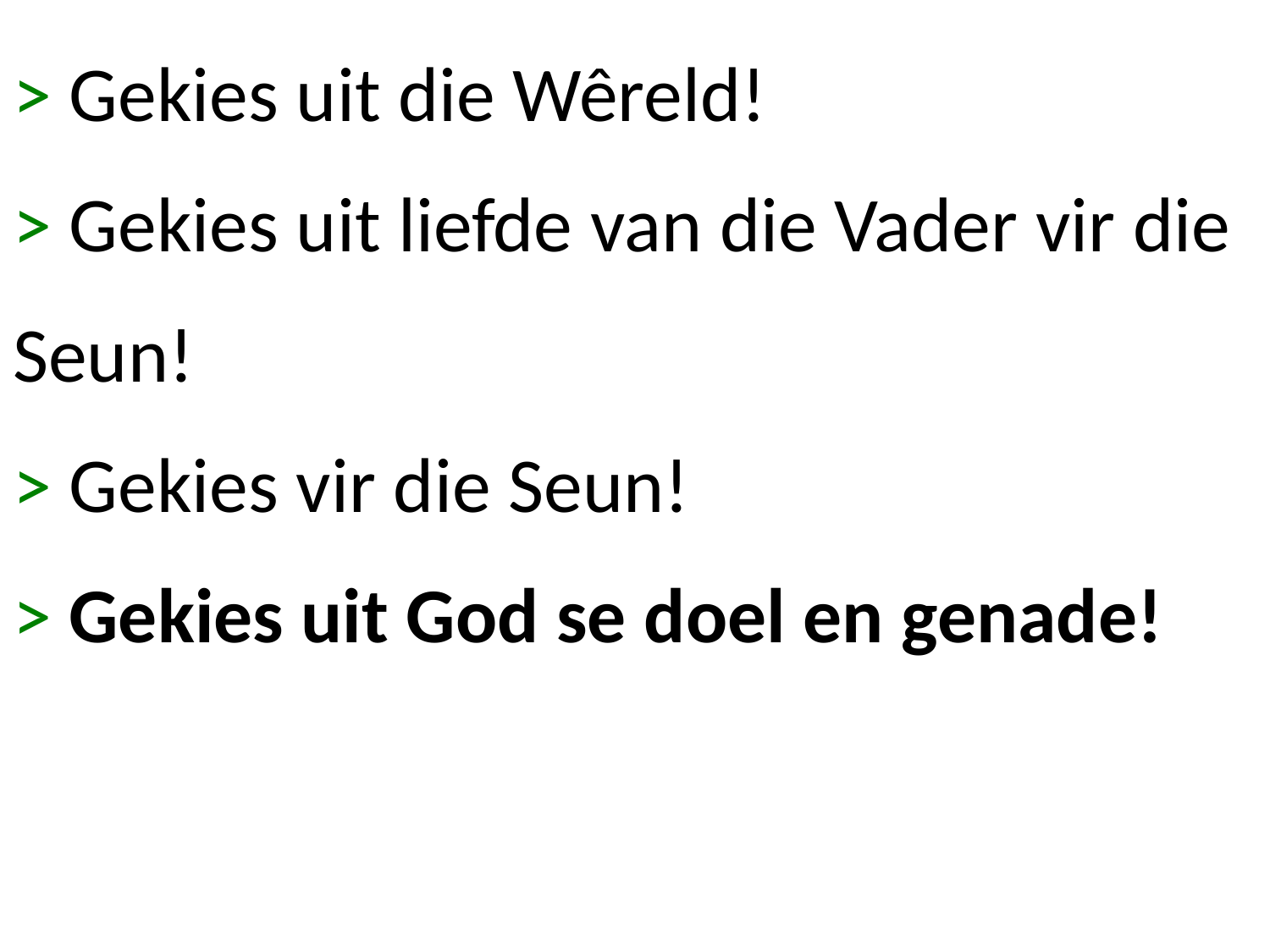

# > Gekies uit die Wêreld! > Gekies uit liefde van die Vader vir die Seun! > Gekies vir die Seun! > Gekies uit God se doel en genade!